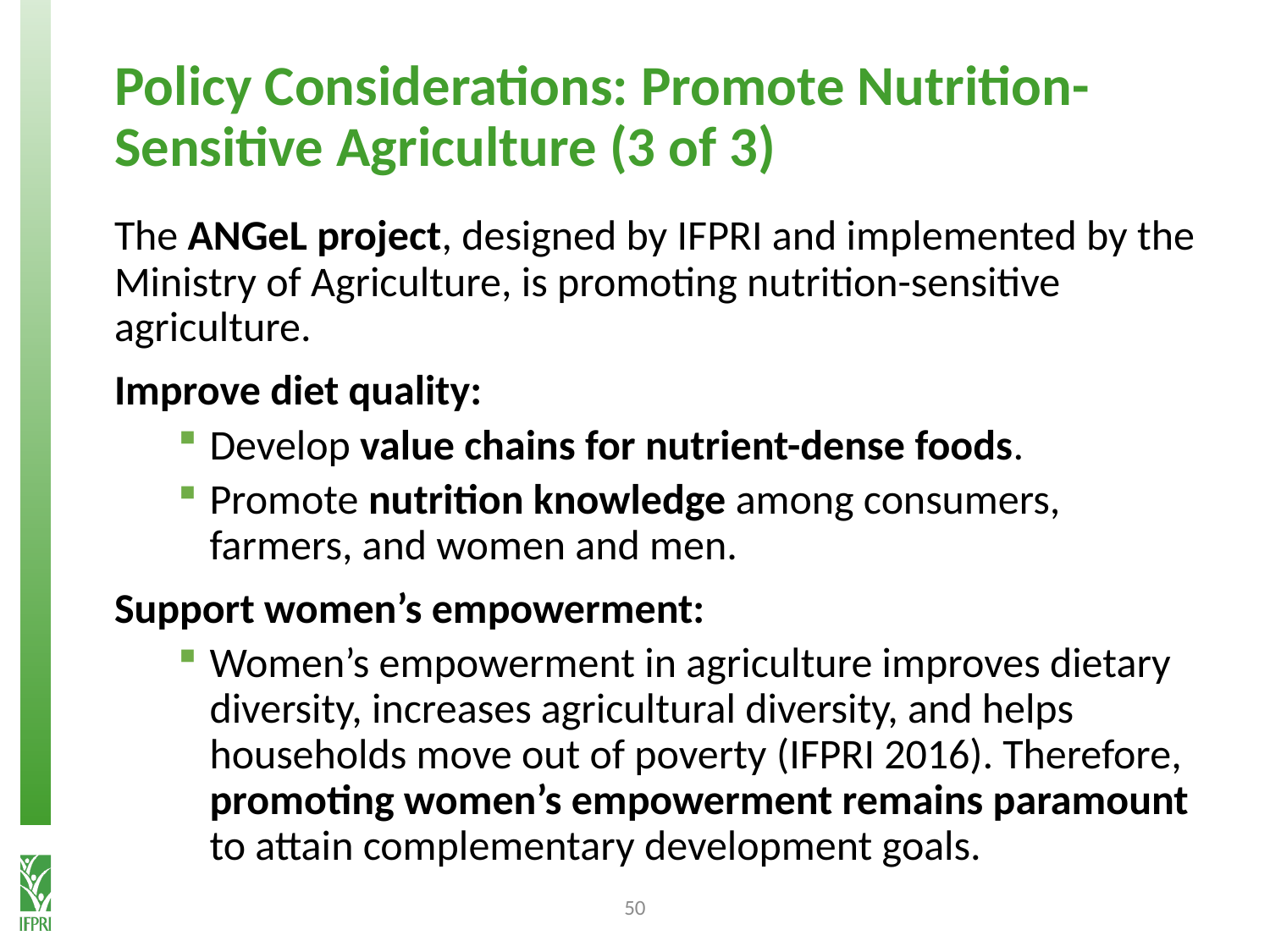

Policy Considerations: Promote Nutrition-Sensitive Agriculture (3 of 3)
The ANGeL project, designed by IFPRI and implemented by the Ministry of Agriculture, is promoting nutrition-sensitive agriculture.
Improve diet quality:
Develop value chains for nutrient-dense foods.
Promote nutrition knowledge among consumers, farmers, and women and men.
Support women’s empowerment:
Women’s empowerment in agriculture improves dietary diversity, increases agricultural diversity, and helps households move out of poverty (IFPRI 2016). Therefore, promoting women’s empowerment remains paramount to attain complementary development goals.

50